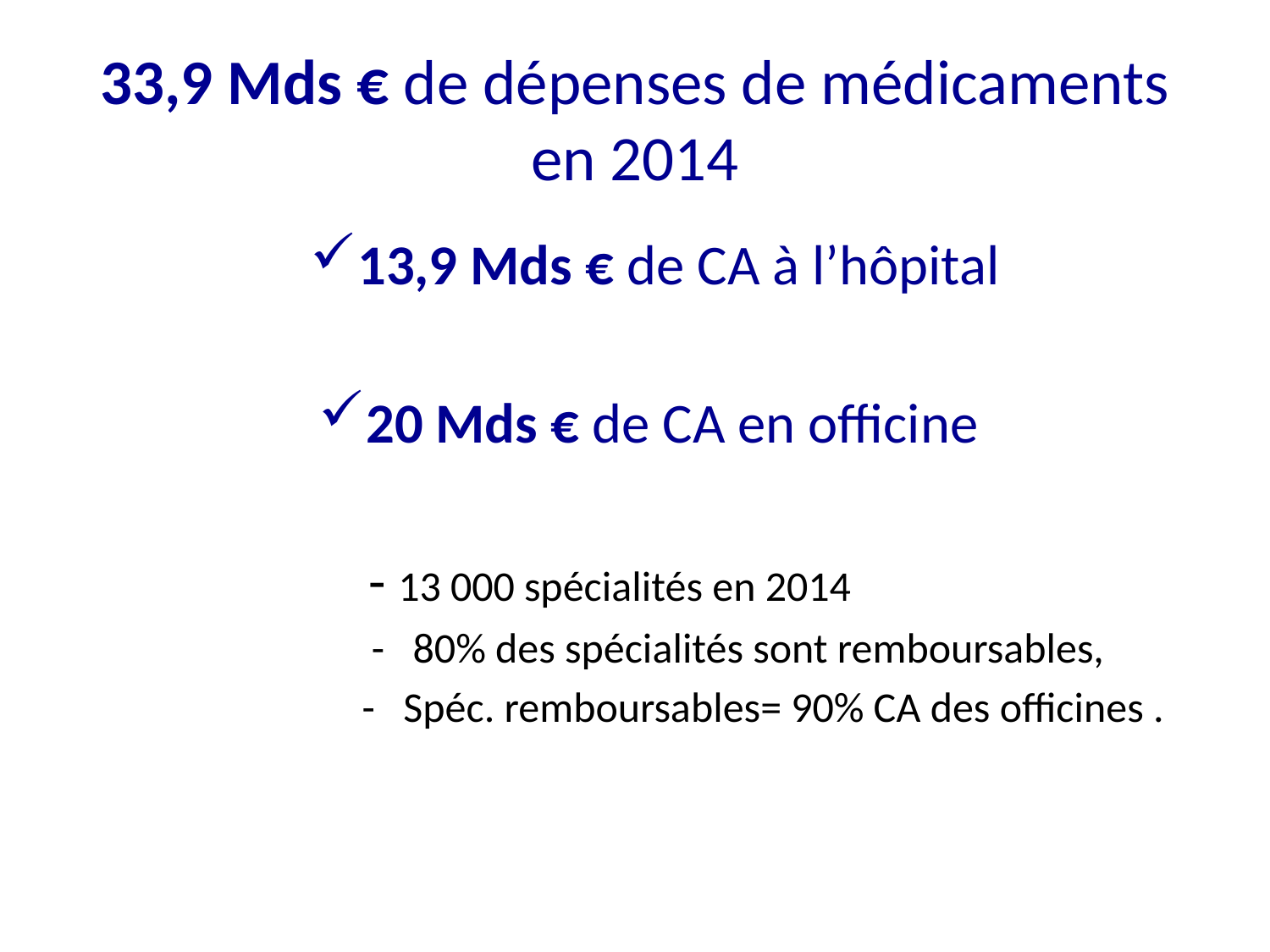

# 33,9 Mds € de dépenses de médicaments en 2014
13,9 Mds € de CA à l’hôpital

20 Mds € de CA en officine

                       - 13 000 spécialités en 2014
                               -   80% des spécialités sont remboursables,
                              -   Spéc. remboursables= 90% CA des officines .